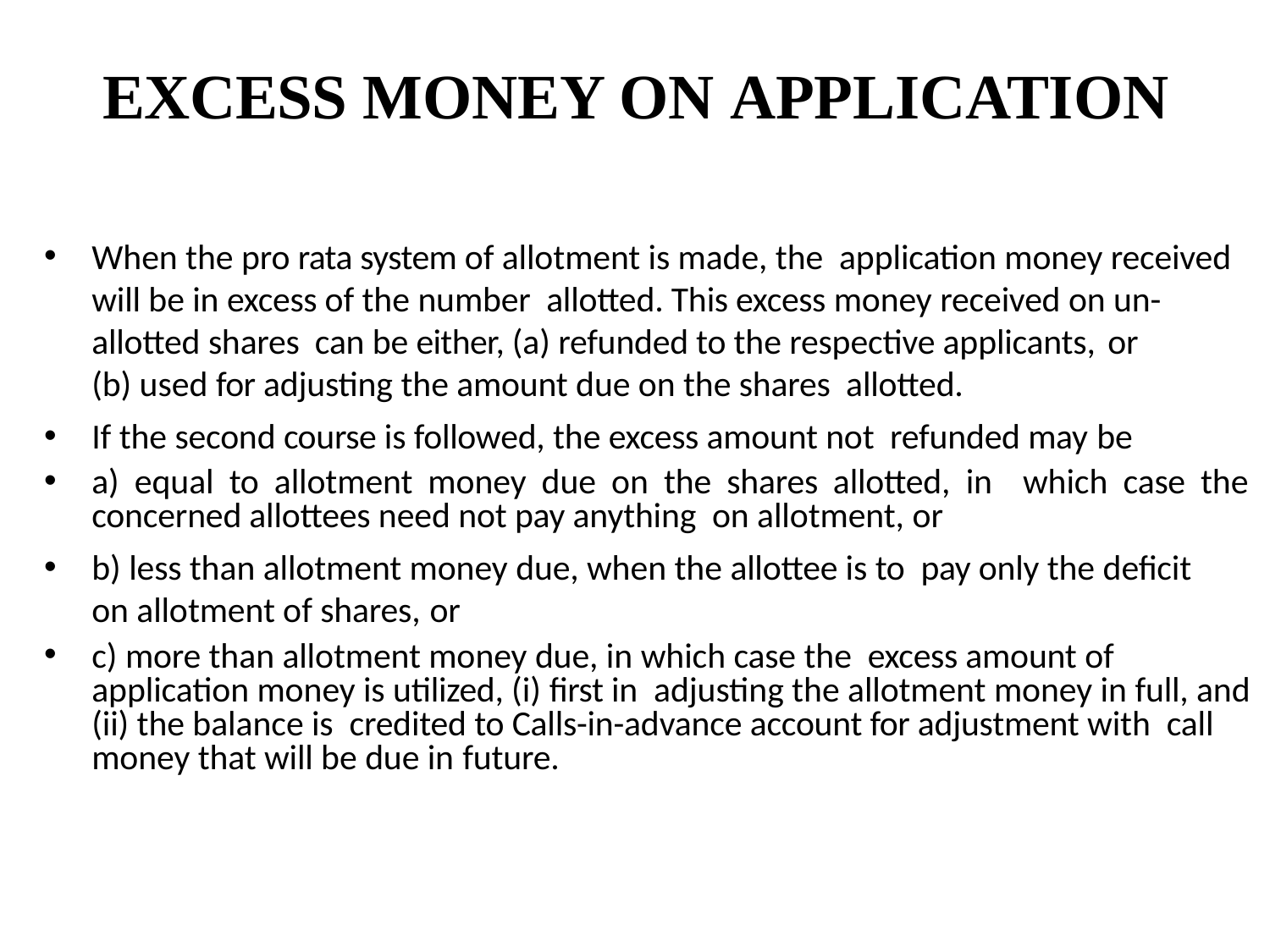

# EXCESS MONEY ON APPLICATION
When the pro rata system of allotment is made, the  application money received will be in excess of the number  allotted. This excess money received on un-allotted shares  can be either, (a) refunded to the respective applicants, or
(b) used for adjusting the amount due on the shares  allotted.
If the second course is followed, the excess amount not  refunded may be
a) equal to allotment money due on the shares allotted, in  which case the concerned allottees need not pay anything  on allotment, or
b) less than allotment money due, when the allottee is to  pay only the deficit on allotment of shares, or
c) more than allotment money due, in which case the  excess amount of application money is utilized, (i) first in  adjusting the allotment money in full, and (ii) the balance is  credited to Calls-in-advance account for adjustment with  call money that will be due in future.